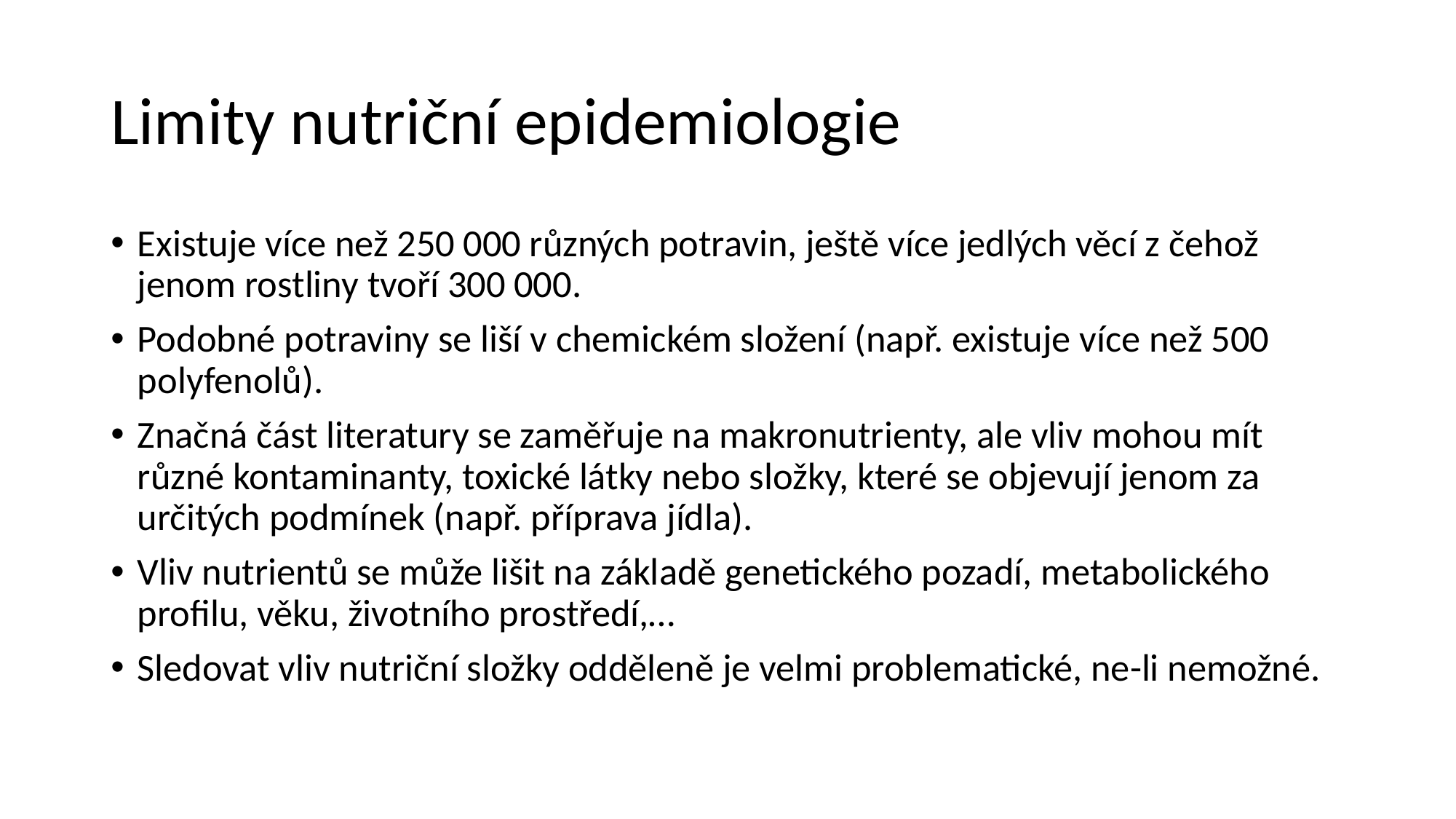

# Limity nutriční epidemiologie
Existuje více než 250 000 různých potravin, ještě více jedlých věcí z čehož jenom rostliny tvoří 300 000.
Podobné potraviny se liší v chemickém složení (např. existuje více než 500 polyfenolů).
Značná část literatury se zaměřuje na makronutrienty, ale vliv mohou mít různé kontaminanty, toxické látky nebo složky, které se objevují jenom za určitých podmínek (např. příprava jídla).
Vliv nutrientů se může lišit na základě genetického pozadí, metabolického profilu, věku, životního prostředí,…
Sledovat vliv nutriční složky odděleně je velmi problematické, ne-li nemožné.